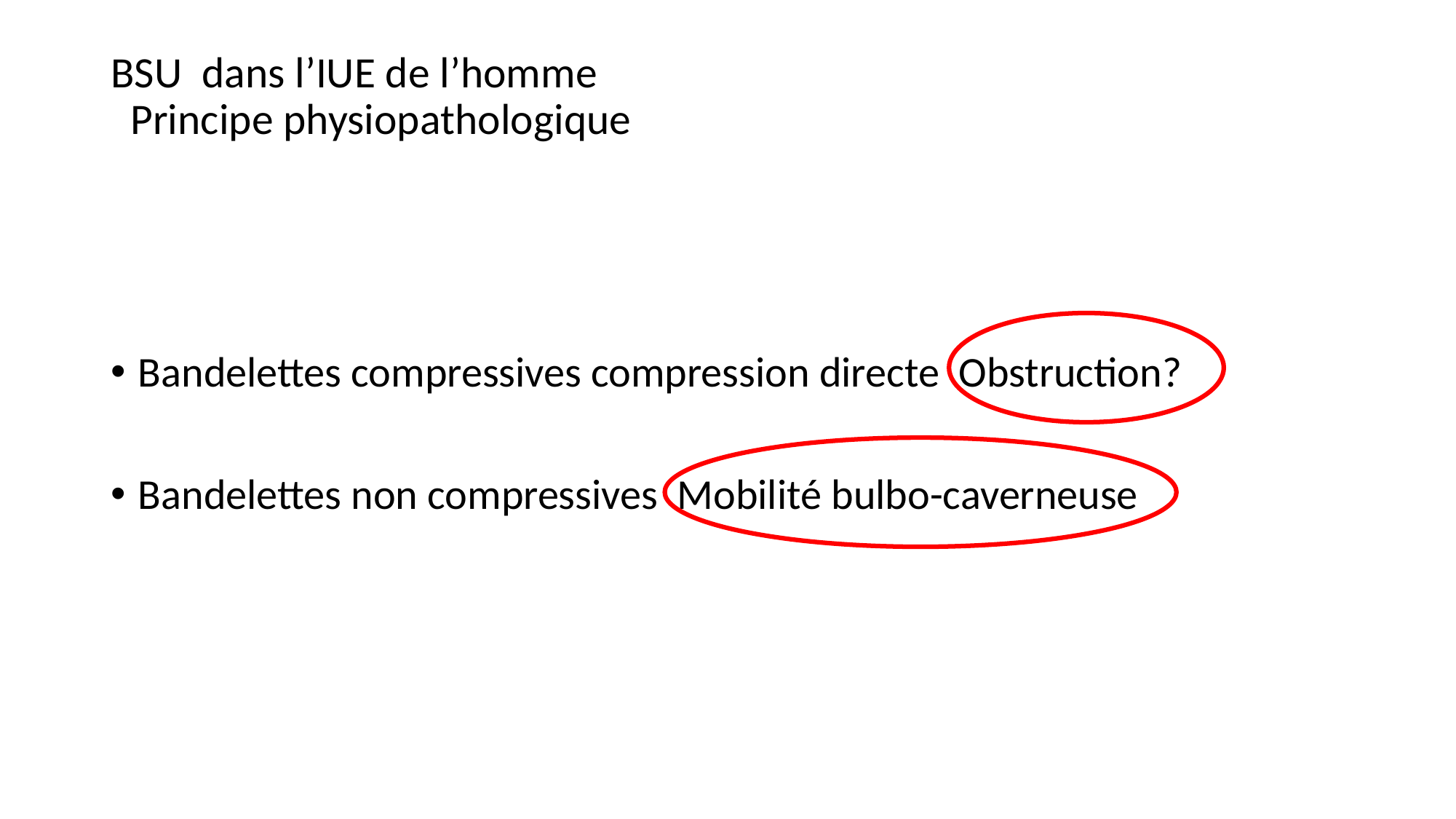

# BSU  dans l’IUE de l’homme Principe physiopathologique

Bandelettes compressives compression directe  Obstruction?

Bandelettes non compressives  Mobilité bulbo-caverneuse